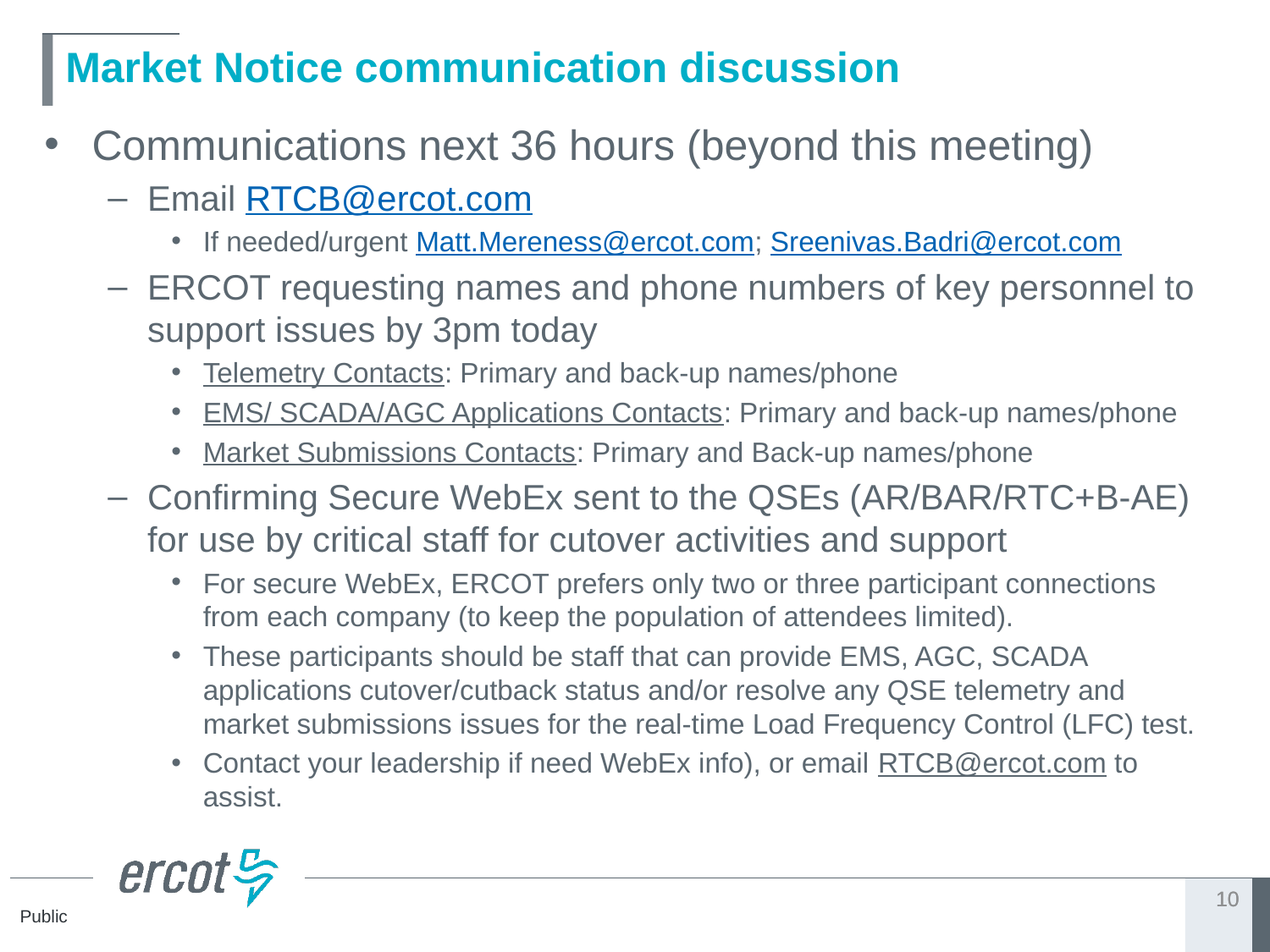

# Market Notice communication discussion
Communications next 36 hours (beyond this meeting)
Email RTCB@ercot.com
If needed/urgent Matt.Mereness@ercot.com; Sreenivas.Badri@ercot.com
ERCOT requesting names and phone numbers of key personnel to support issues by 3pm today
Telemetry Contacts: Primary and back-up names/phone
EMS/ SCADA/AGC Applications Contacts: Primary and back-up names/phone
Market Submissions Contacts: Primary and Back-up names/phone
Confirming Secure WebEx sent to the QSEs (AR/BAR/RTC+B-AE) for use by critical staff for cutover activities and support
For secure WebEx, ERCOT prefers only two or three participant connections from each company (to keep the population of attendees limited).
These participants should be staff that can provide EMS, AGC, SCADA applications cutover/cutback status and/or resolve any QSE telemetry and market submissions issues for the real-time Load Frequency Control (LFC) test.
Contact your leadership if need WebEx info), or email RTCB@ercot.com to assist.

10